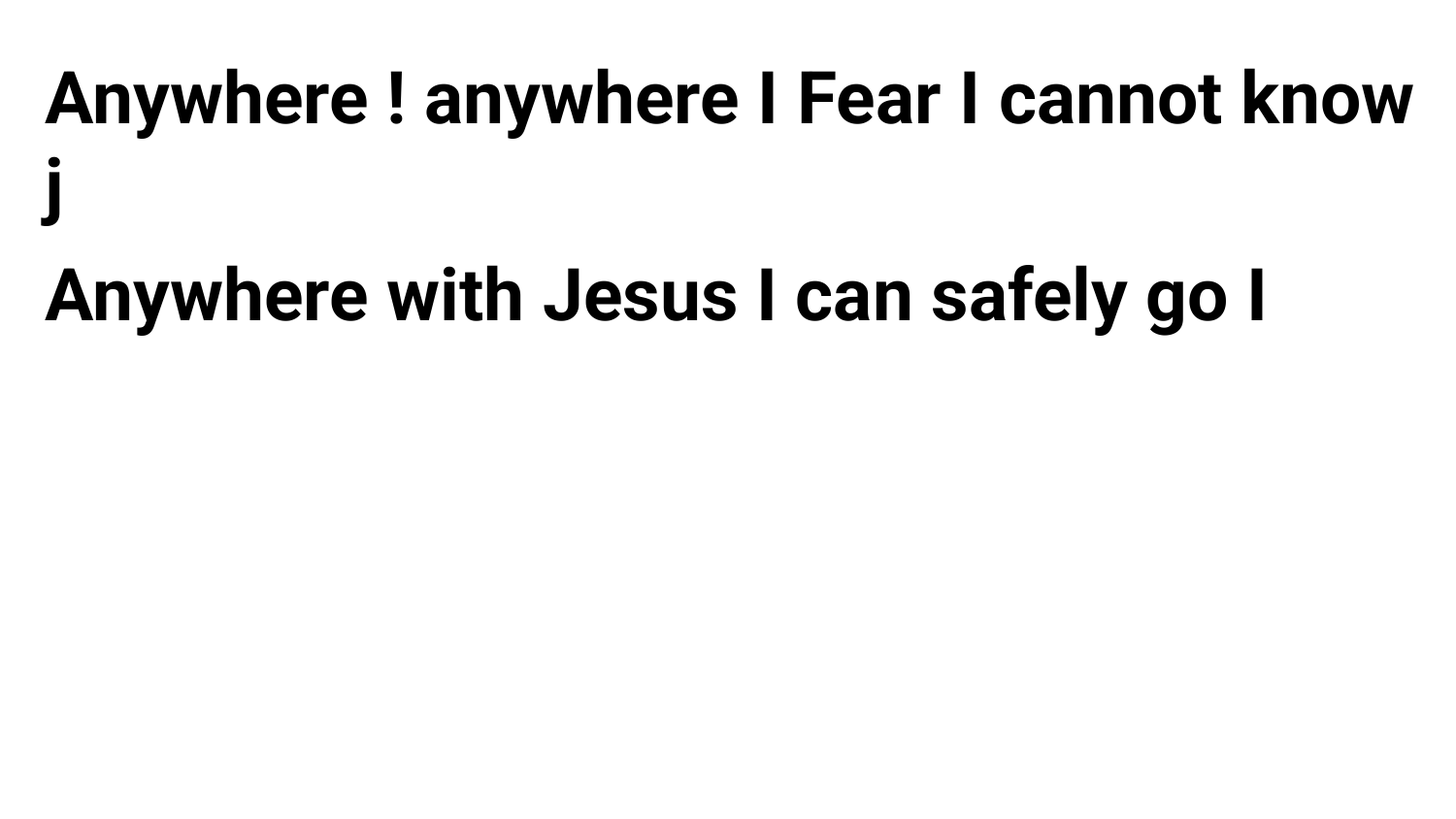

Anywhere ! anywhere I Fear I cannot know j
Anywhere with Jesus I can safely go I